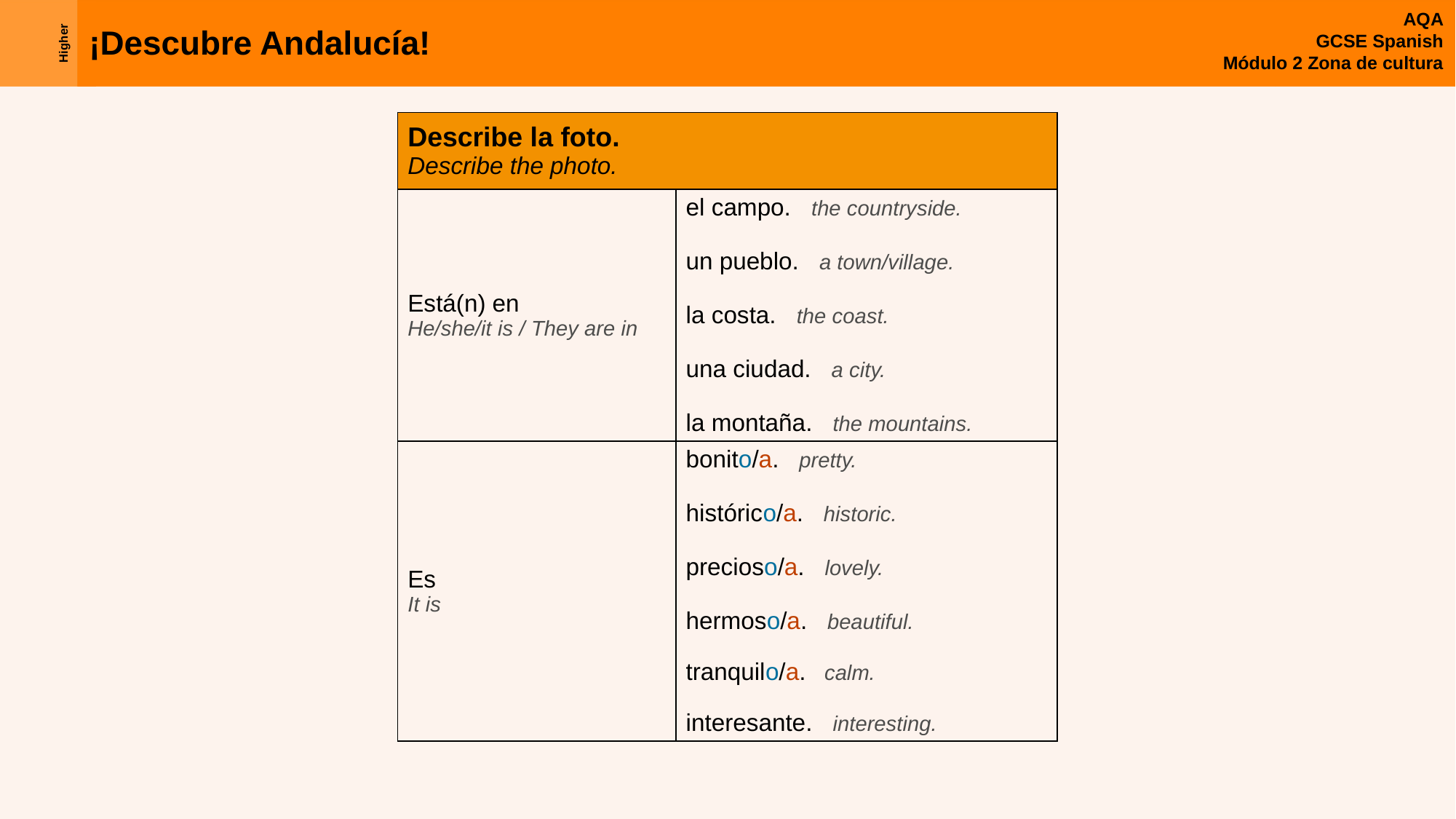

| Describe la foto. Describe the photo. |  |
| --- | --- |
| Está(n) en He/she/it is / They are in | el campo. the countryside. un pueblo. a town/village. la costa. the coast. una ciudad. a city. la montaña. the mountains. |
| Es It is | bonito/a. pretty. histórico/a. historic. precioso/a. lovely. hermoso/a. beautiful. tranquilo/a. calm. interesante. interesting. |